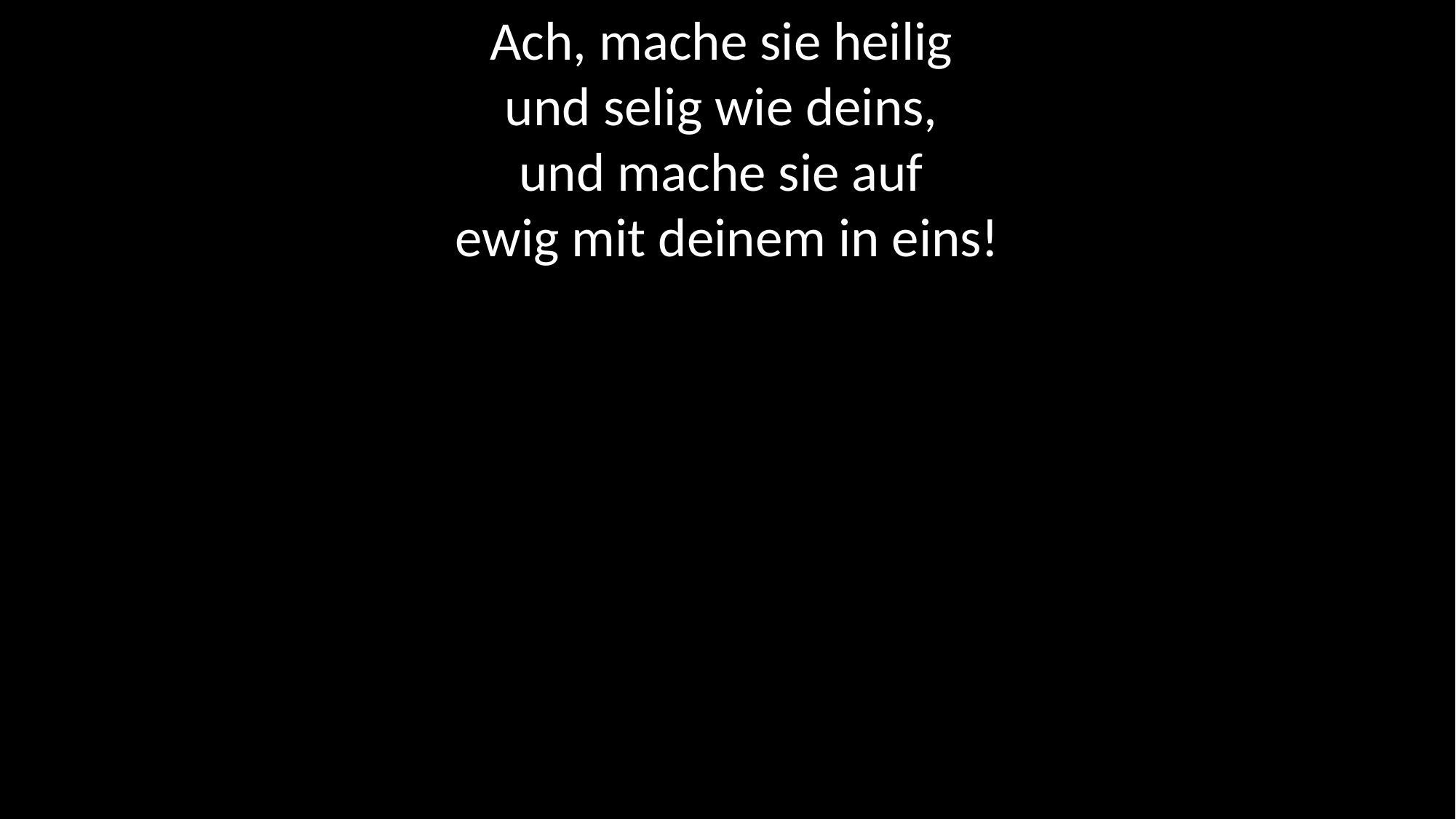

# Ach, mache sie heilig und selig wie deins, und mache sie auf ewig mit deinem in eins!